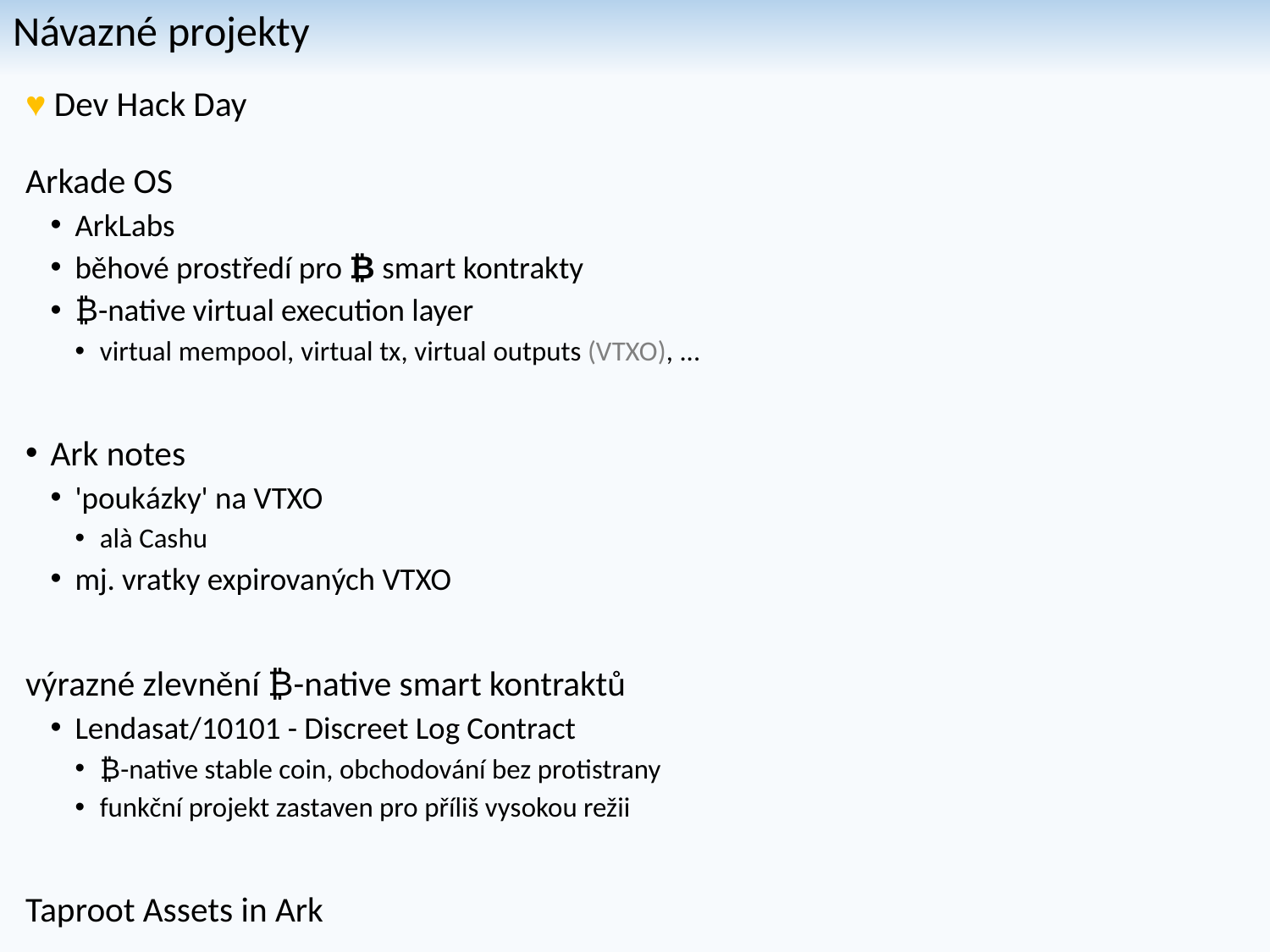

# Návazné projekty
♥ Dev Hack Day

Arkade OS
ArkLabs
běhové prostředí pro ₿ smart kontrakty
₿-native virtual execution layer
virtual mempool, virtual tx, virtual outputs (VTXO), ...

Ark notes
'poukázky' na VTXO
alà Cashu
mj. vratky expirovaných VTXO

výrazné zlevnění ₿-native smart kontraktů
Lendasat/10101 - Discreet Log Contract
₿-native stable coin, obchodování bez protistrany
funkční projekt zastaven pro příliš vysokou režii

Taproot Assets in Ark